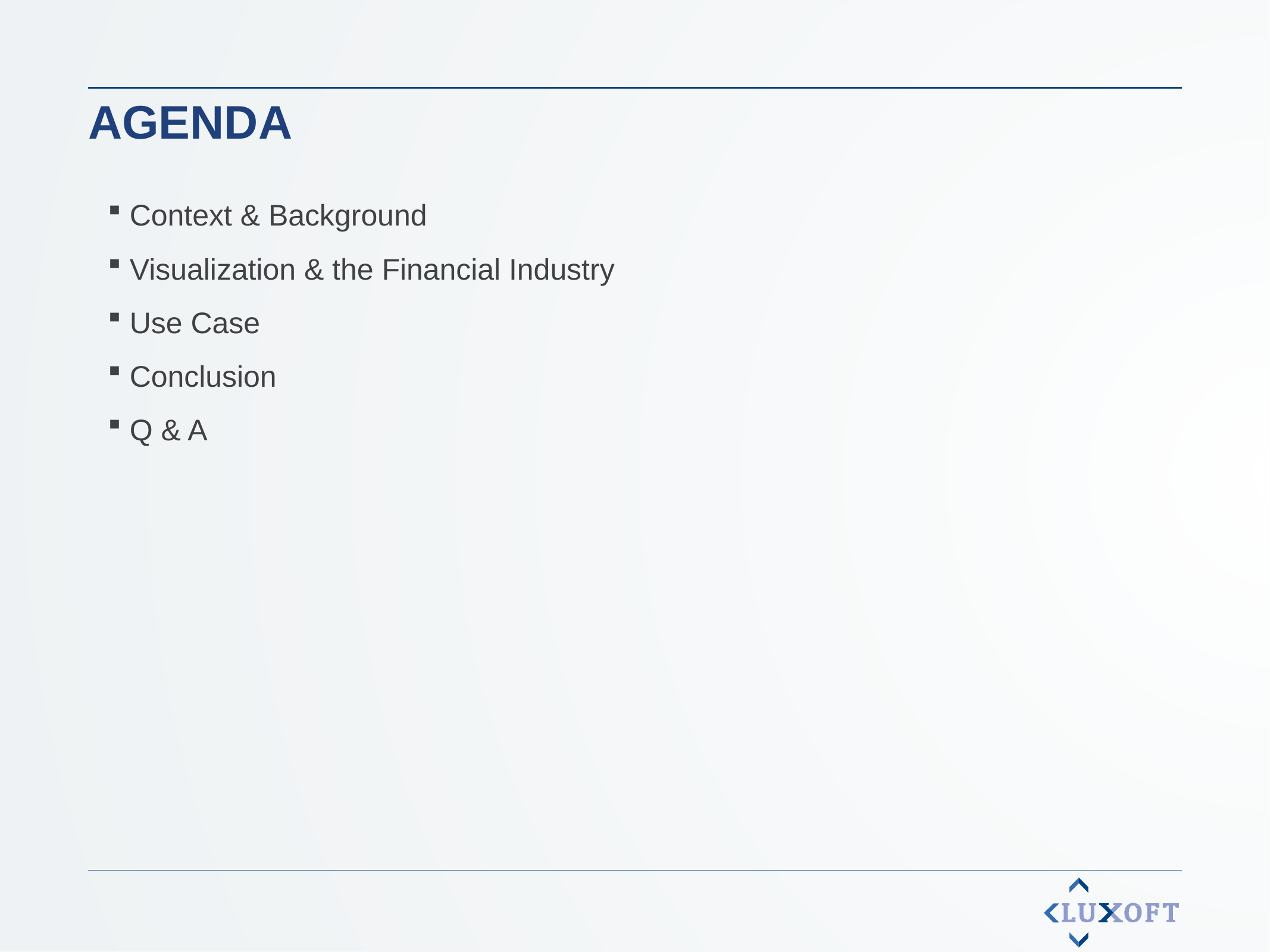

# AGENDA
 Context & Background
 Visualization & the Financial Industry
 Use Case
 Conclusion
 Q & A